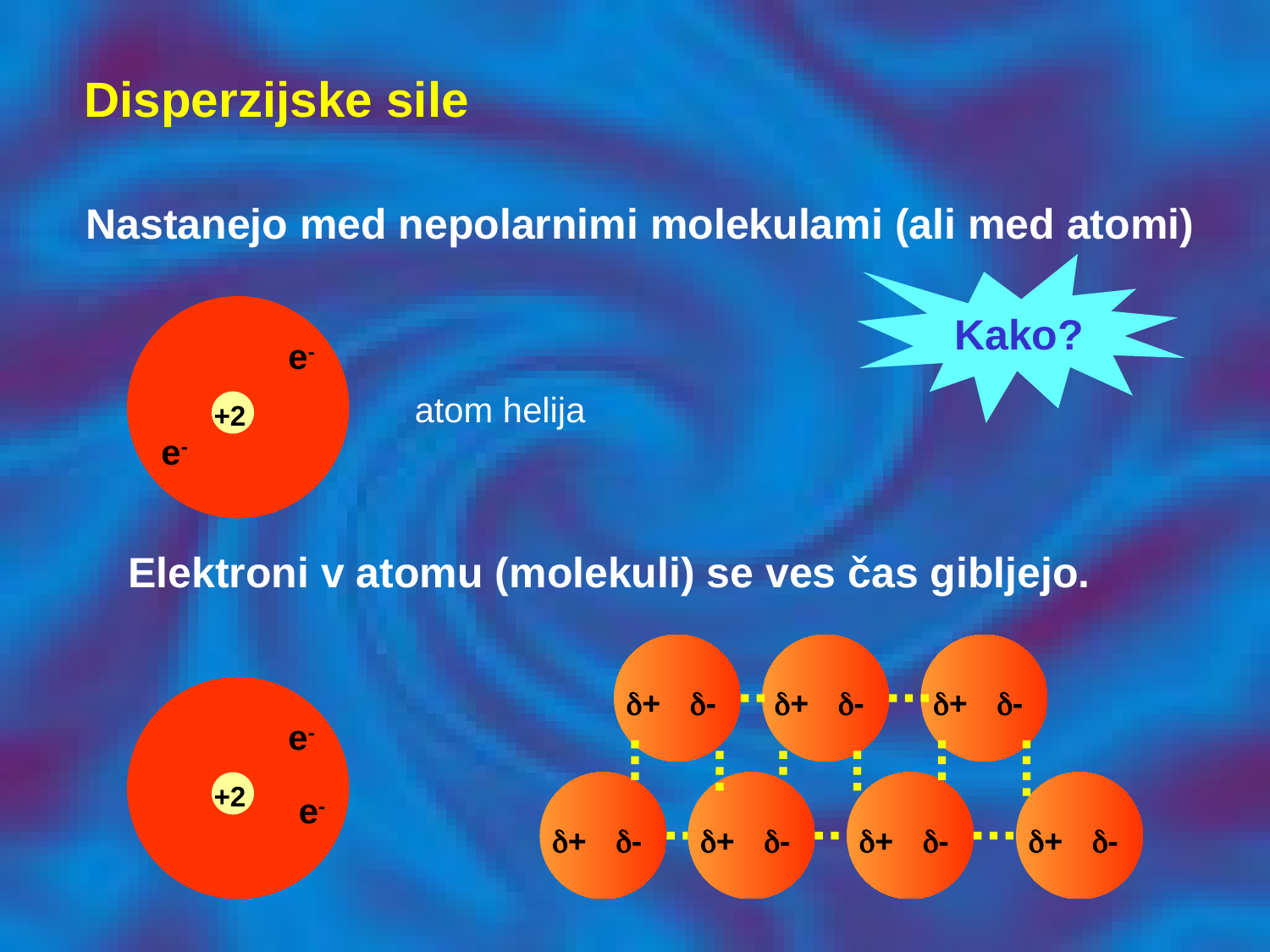

Disperzijske sile
Nastanejo med nepolarnimi molekulami (ali med atomi)
Kako?

e-
+2
e-

+2
atom helija
Elektroni v atomu (molekuli) se ves čas gibljejo.

δ+
δ-

δ+
δ-

δ+
δ-

δ+
δ-

δ+
δ-

δ+
δ-

δ+
δ-

e-

e-
+2